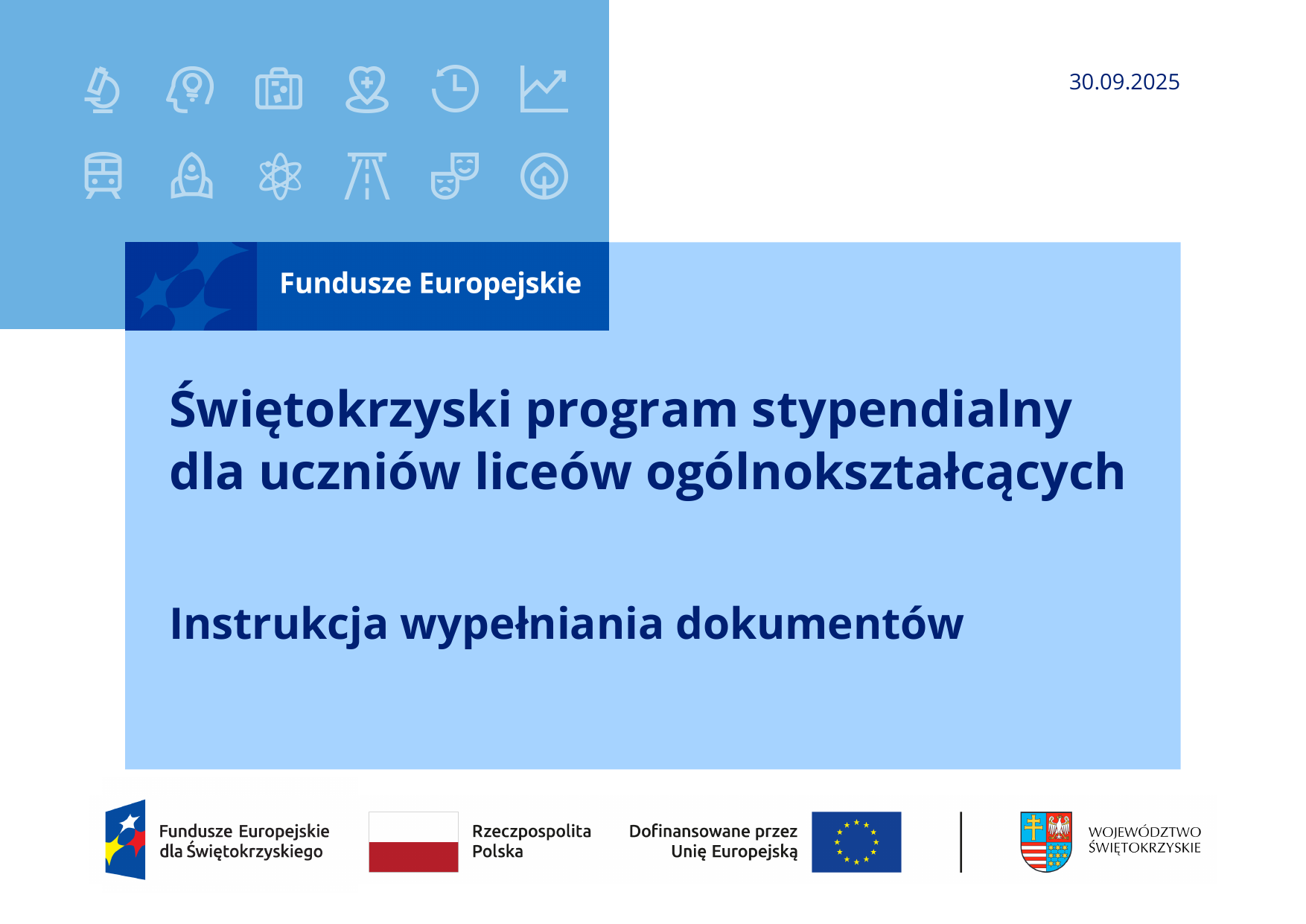

30.09.2025
# Świętokrzyski program stypendialny dla uczniów liceów ogólnokształcących
Instrukcja wypełniania dokumentów